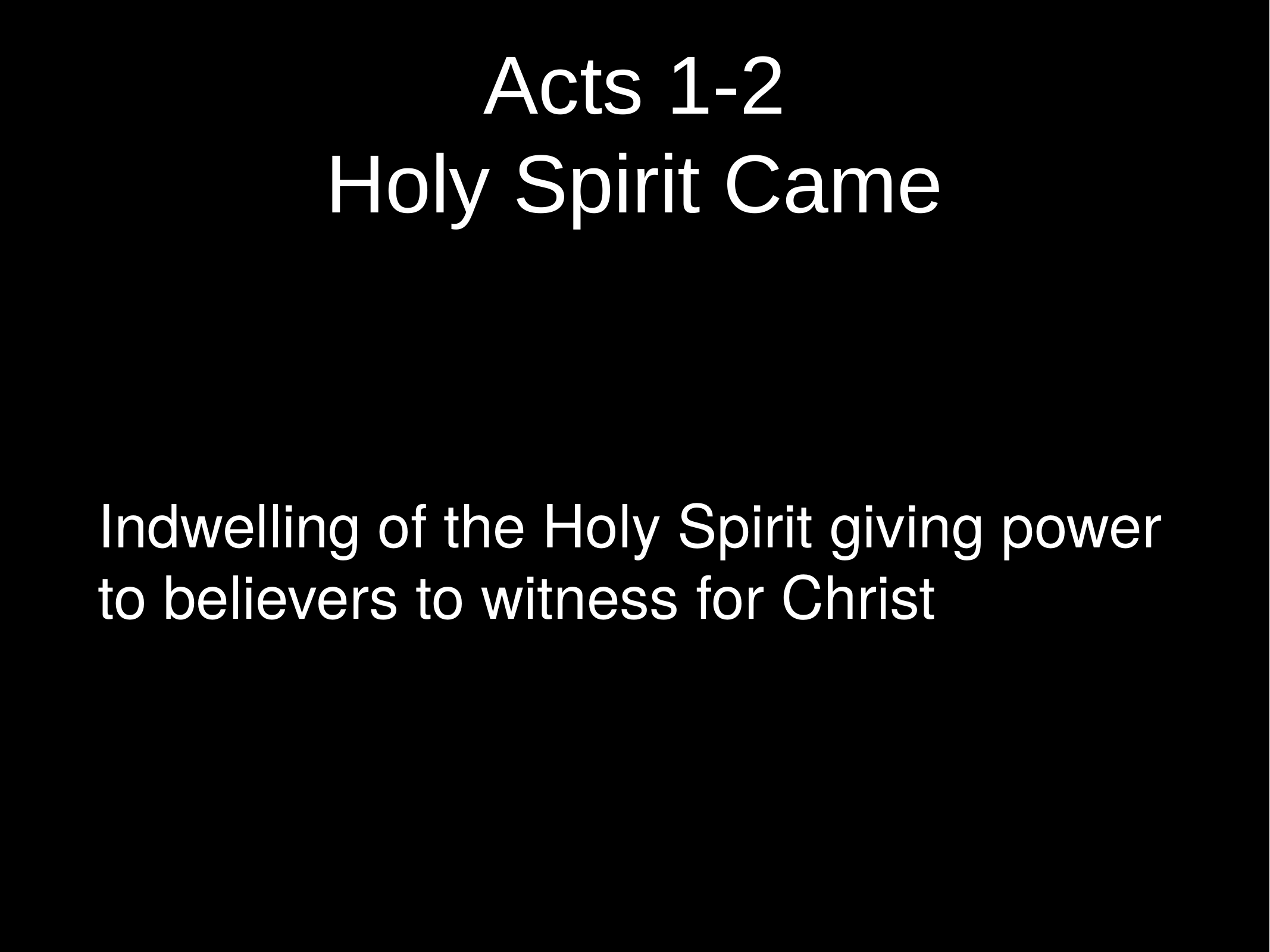

# Acts 1-2
Holy Spirit Came
Indwelling of the Holy Spirit giving power to believers to witness for Christ